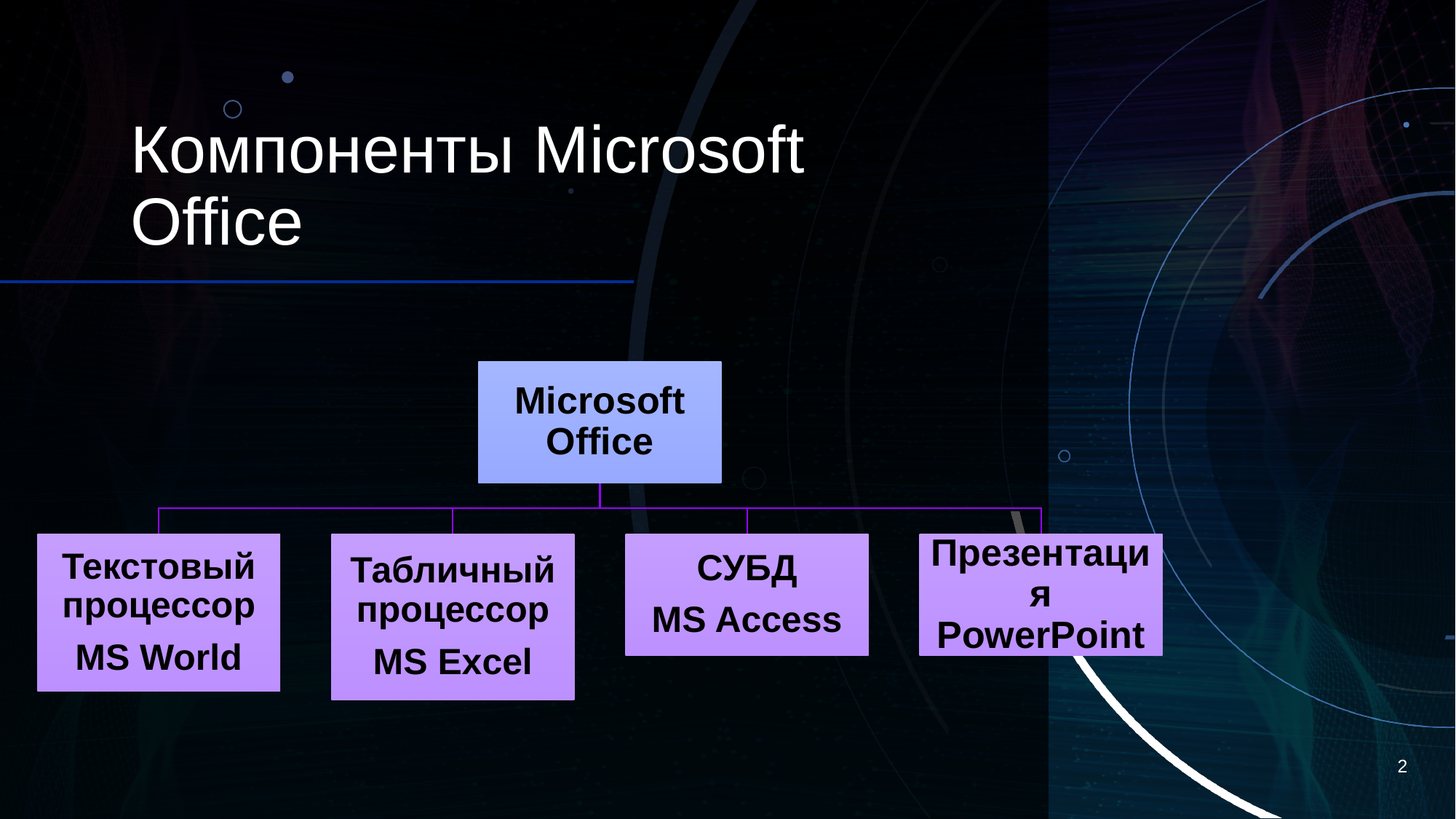

# Компоненты Microsoft Office
Microsoft Office
Текстовый процессор
MS World
Табличный процессор
MS Excel
СУБД
MS Access
Презентация PowerPoint
2